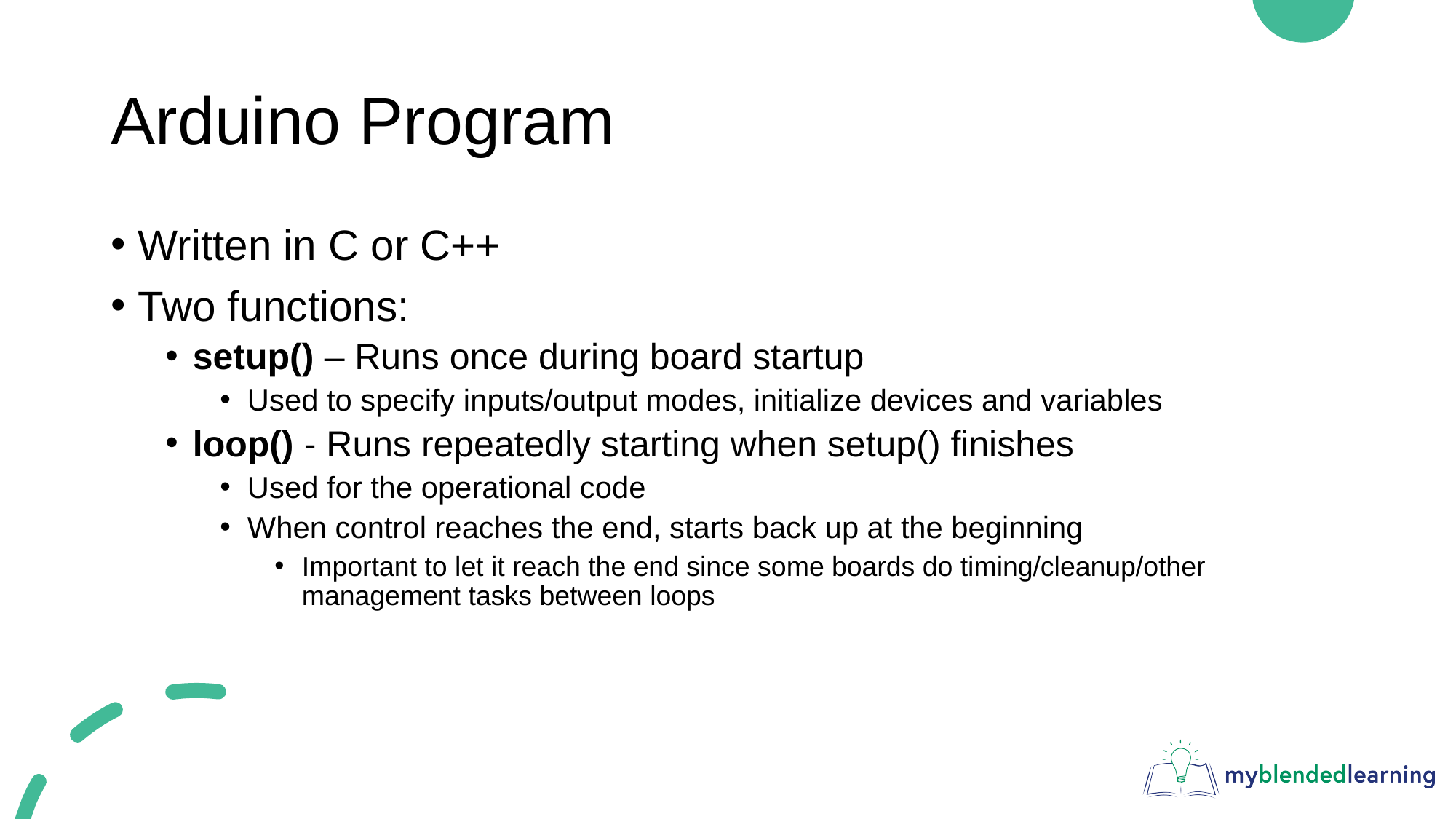

# Arduino Program
Written in C or C++
Two functions:
setup() – Runs once during board startup
Used to specify inputs/output modes, initialize devices and variables
loop() - Runs repeatedly starting when setup() finishes
Used for the operational code
When control reaches the end, starts back up at the beginning
Important to let it reach the end since some boards do timing/cleanup/other management tasks between loops